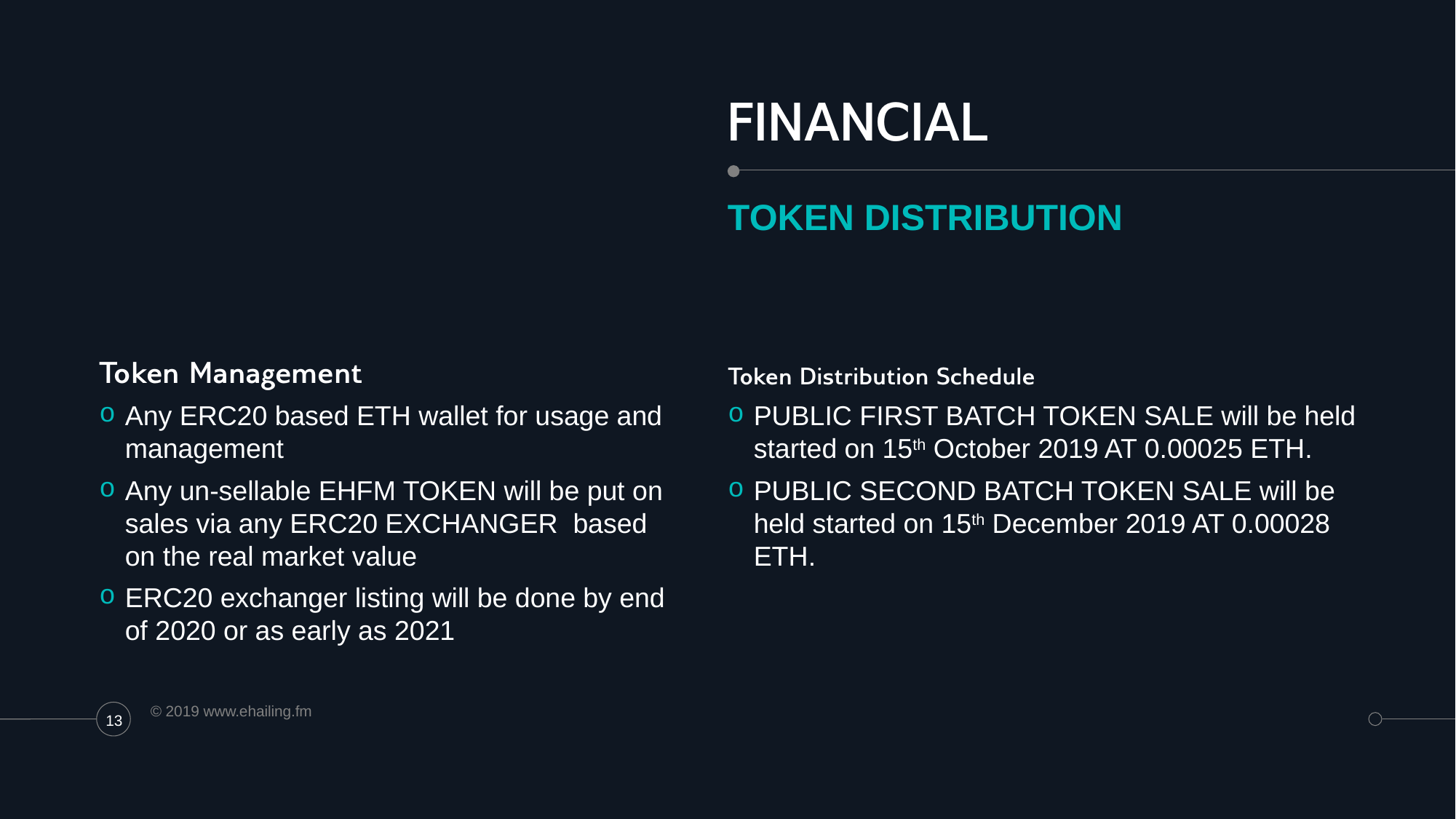

# FINANCIAL
TOKEN DISTRIBUTION
Token Management
Token Distribution Schedule
Any ERC20 based ETH wallet for usage and management
Any un-sellable EHFM TOKEN will be put on sales via any ERC20 EXCHANGER  based on the real market value
ERC20 exchanger listing will be done by end of 2020 or as early as 2021
PUBLIC FIRST BATCH TOKEN SALE will be held started on 15th October 2019 AT 0.00025 ETH.
PUBLIC SECOND BATCH TOKEN SALE will be held started on 15th December 2019 AT 0.00028 ETH.

© 2019 www.ehailing.fm

13